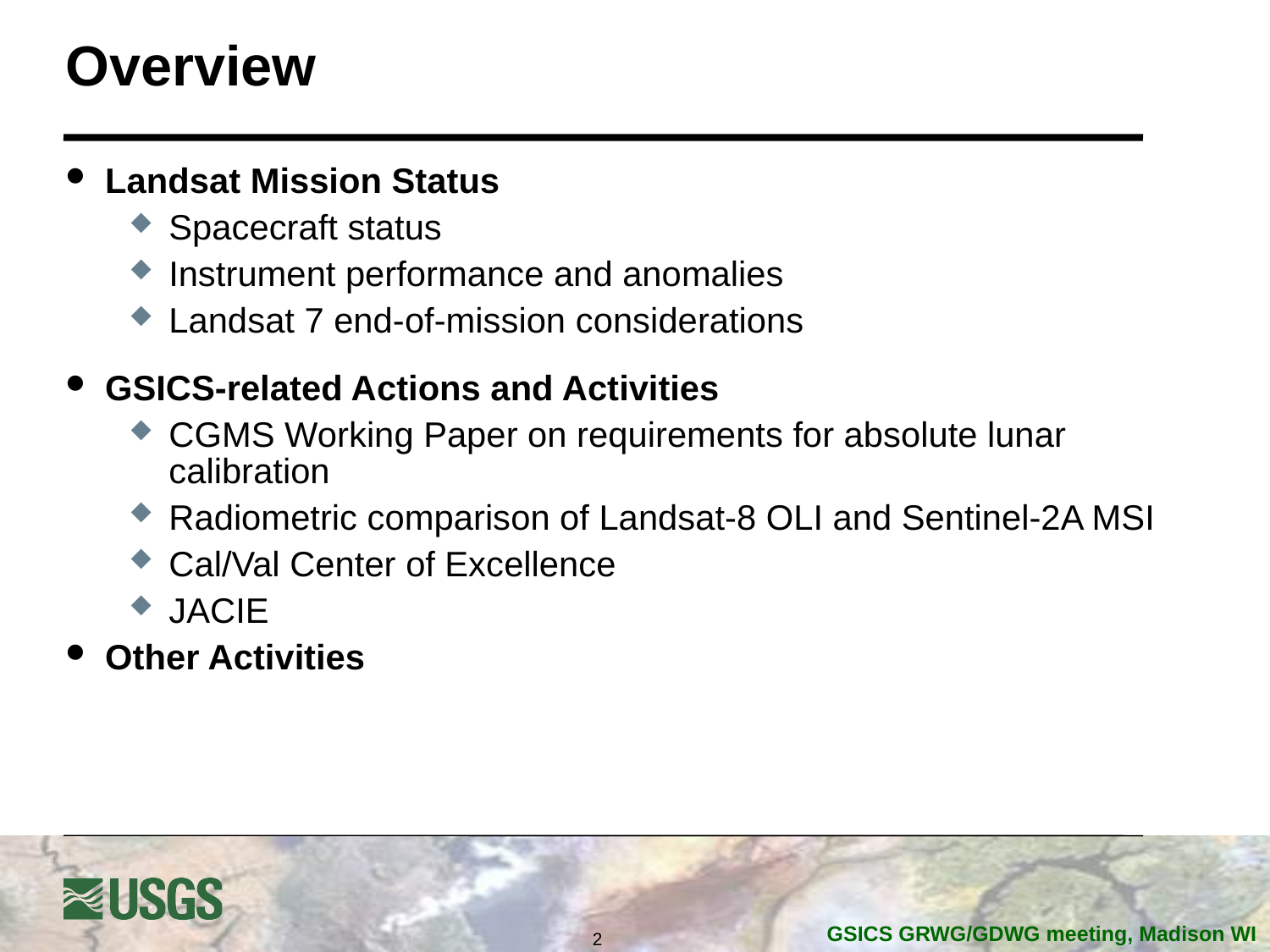

# Overview
Landsat Mission Status
Spacecraft status
Instrument performance and anomalies
Landsat 7 end-of-mission considerations
GSICS-related Actions and Activities
CGMS Working Paper on requirements for absolute lunar calibration
Radiometric comparison of Landsat-8 OLI and Sentinel-2A MSI
Cal/Val Center of Excellence
JACIE
Other Activities